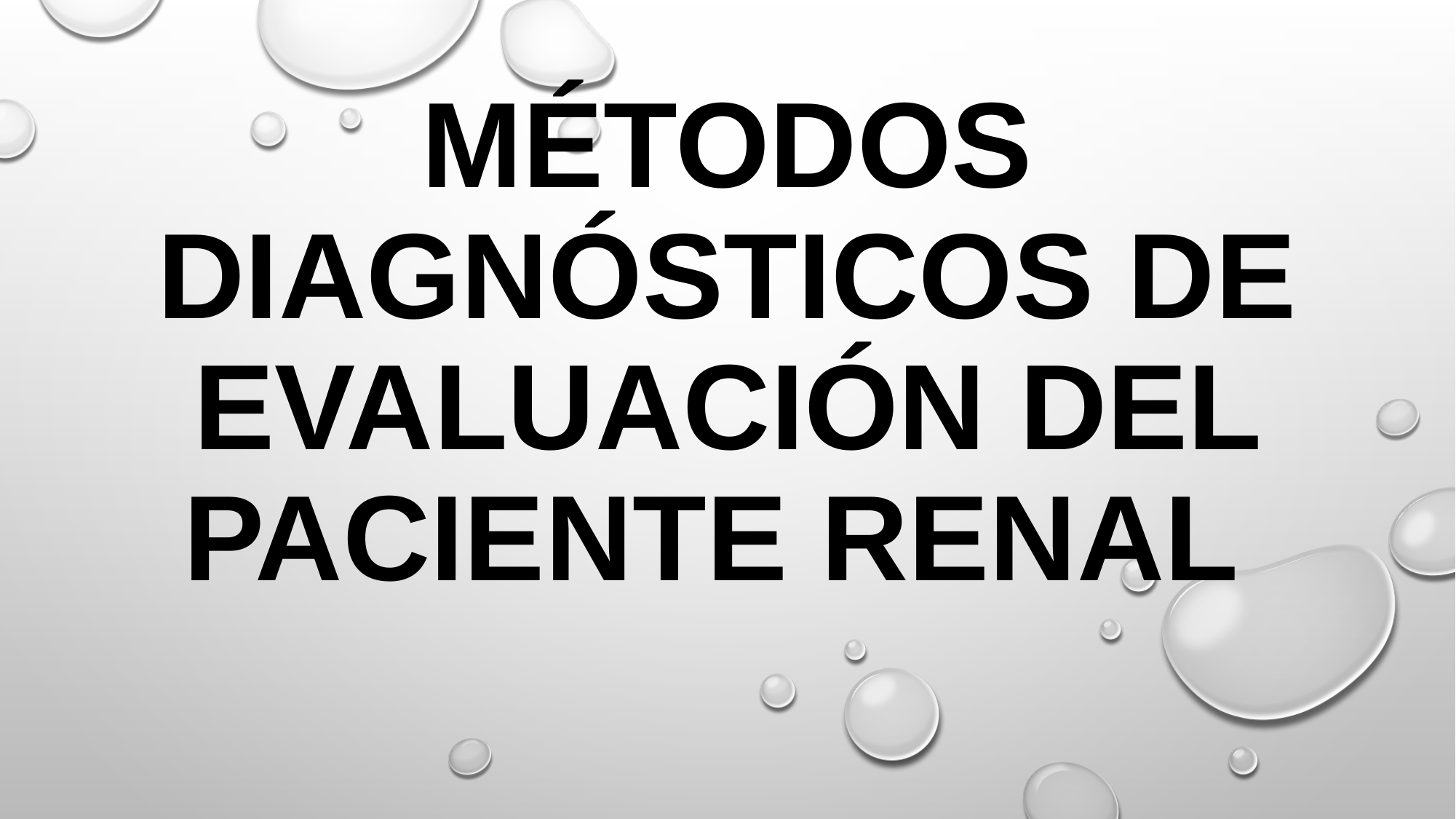

# MÉTODOS DIAGNÓSTICOS DE EVALUACIÓN DEL PACIENTE RENAL